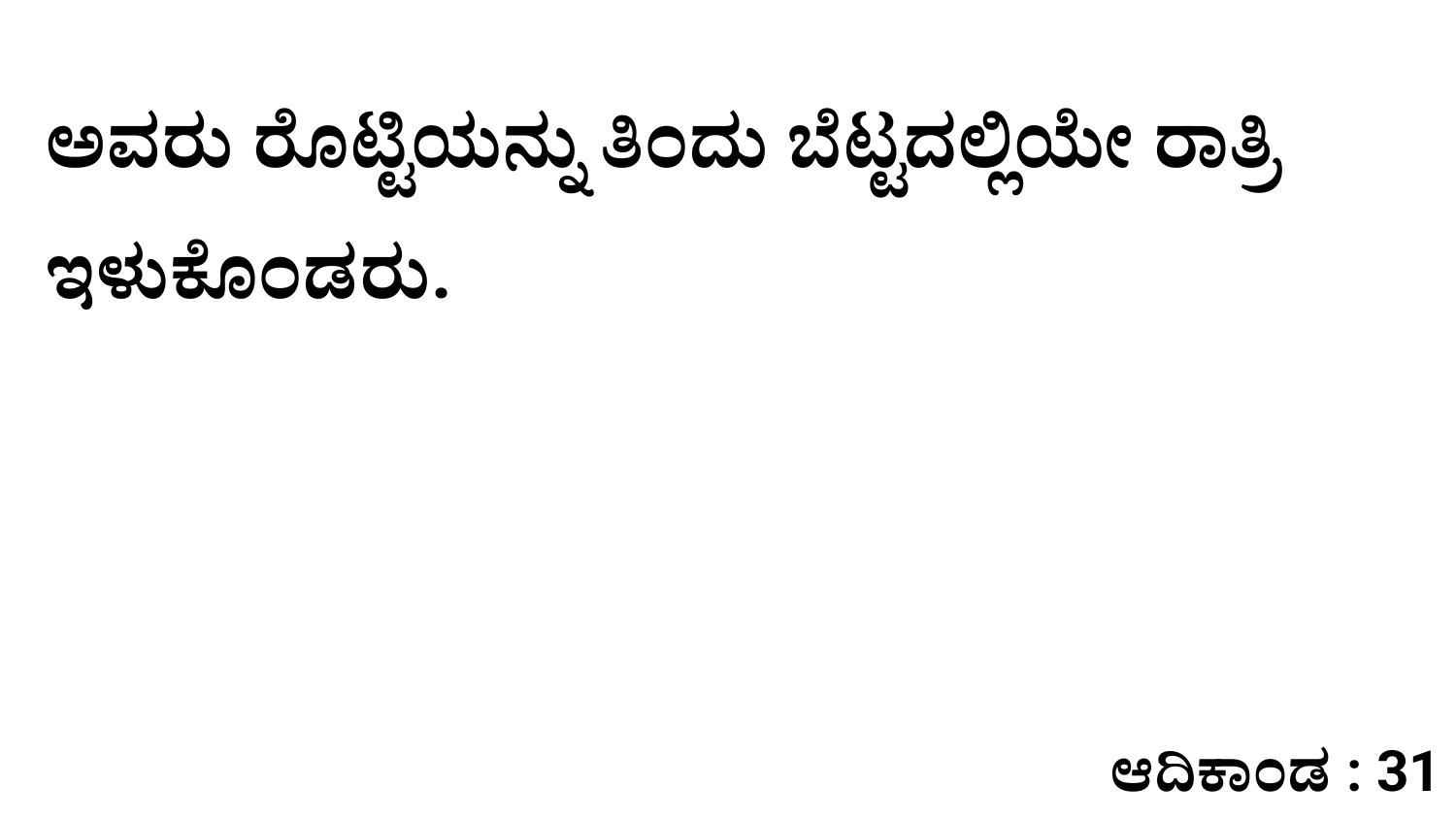

ಅವರು ರೊಟ್ಟಿಯನ್ನು ತಿಂದು ಬೆಟ್ಟದಲ್ಲಿಯೇ ರಾತ್ರಿ ಇಳುಕೊಂಡರು.
ಆದಿಕಾಂಡ : 31